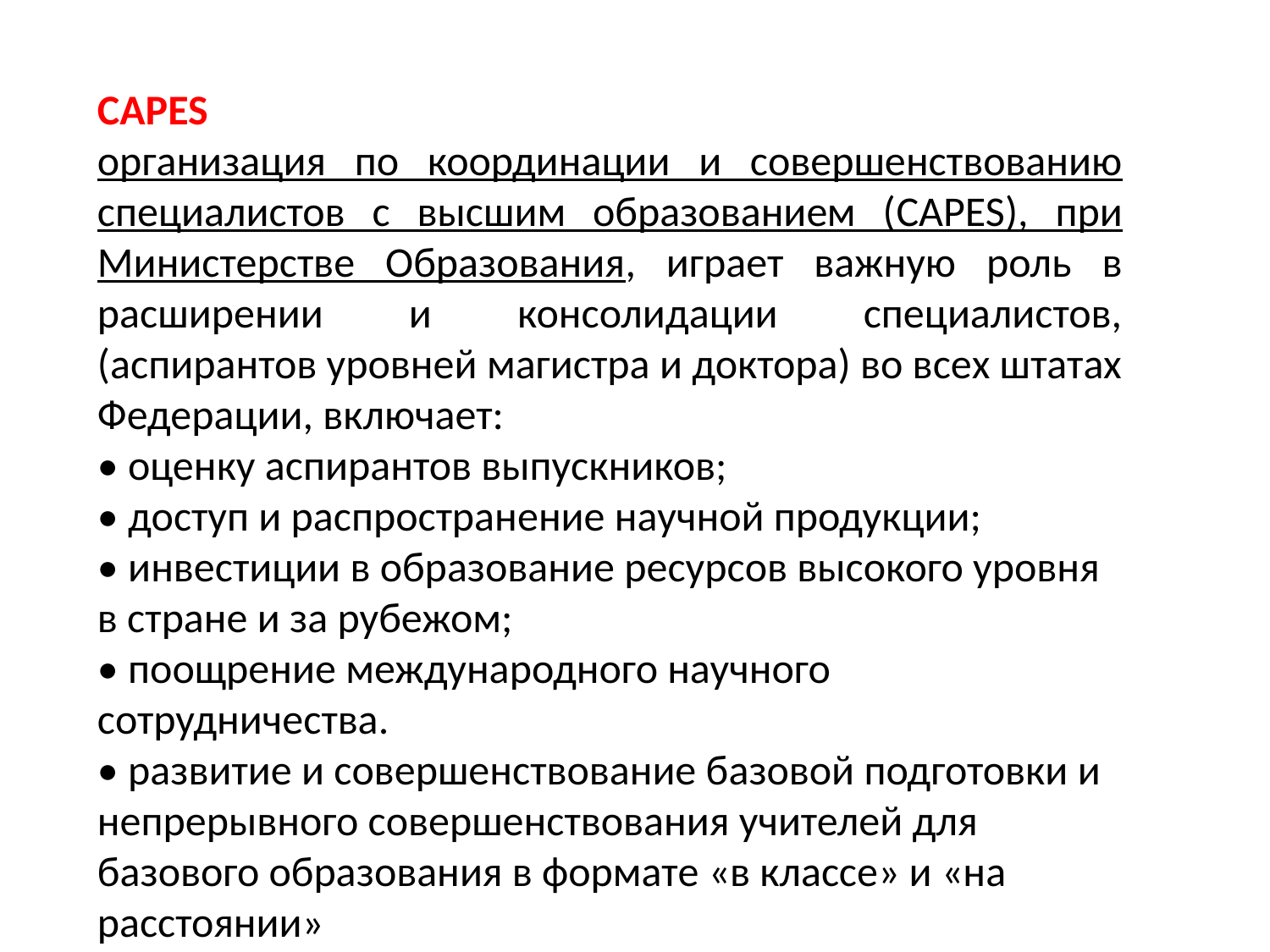

CAPES
организация по координации и совершенствованию специалистов с высшим образованием (CAPES), при Министерстве Образования, играет важную роль в расширении и консолидации специалистов, (аспирантов уровней магистра и доктора) во всех штатах Федерации, включает:
• оценку аспирантов выпускников;
• доступ и распространение научной продукции;
• инвестиции в образование ресурсов высокого уровня в стране и за рубежом;
• поощрение международного научного сотрудничества.
• развитие и совершенствование базовой подготовки и непрерывного совершенствования учителей для базового образования в формате «в классе» и «на расстоянии»